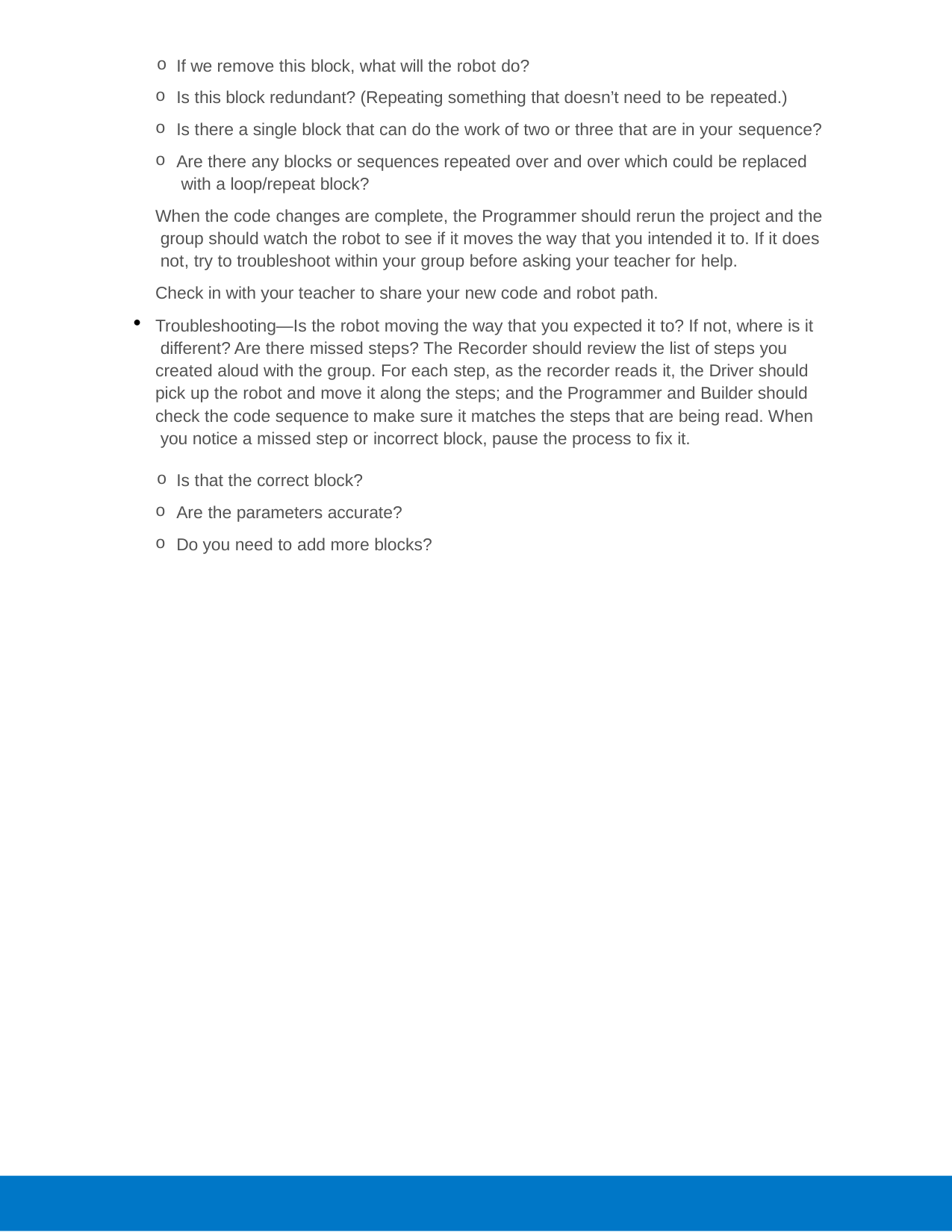

If we remove this block, what will the robot do?
Is this block redundant? (Repeating something that doesn’t need to be repeated.)
Is there a single block that can do the work of two or three that are in your sequence?
Are there any blocks or sequences repeated over and over which could be replaced  with a loop/repeat block?
When the code changes are complete, the Programmer should rerun the project and the  group should watch the robot to see if it moves the way that you intended it to. If it does  not, try to troubleshoot within your group before asking your teacher for help.
Check in with your teacher to share your new code and robot path.
Troubleshooting—Is the robot moving the way that you expected it to? If not, where is it  different? Are there missed steps? The Recorder should review the list of steps you  created aloud with the group. For each step, as the recorder reads it, the Driver should  pick up the robot and move it along the steps; and the Programmer and Builder should  check the code sequence to make sure it matches the steps that are being read. When  you notice a missed step or incorrect block, pause the process to fix it.

Is that the correct block?
Are the parameters accurate?
Do you need to add more blocks?